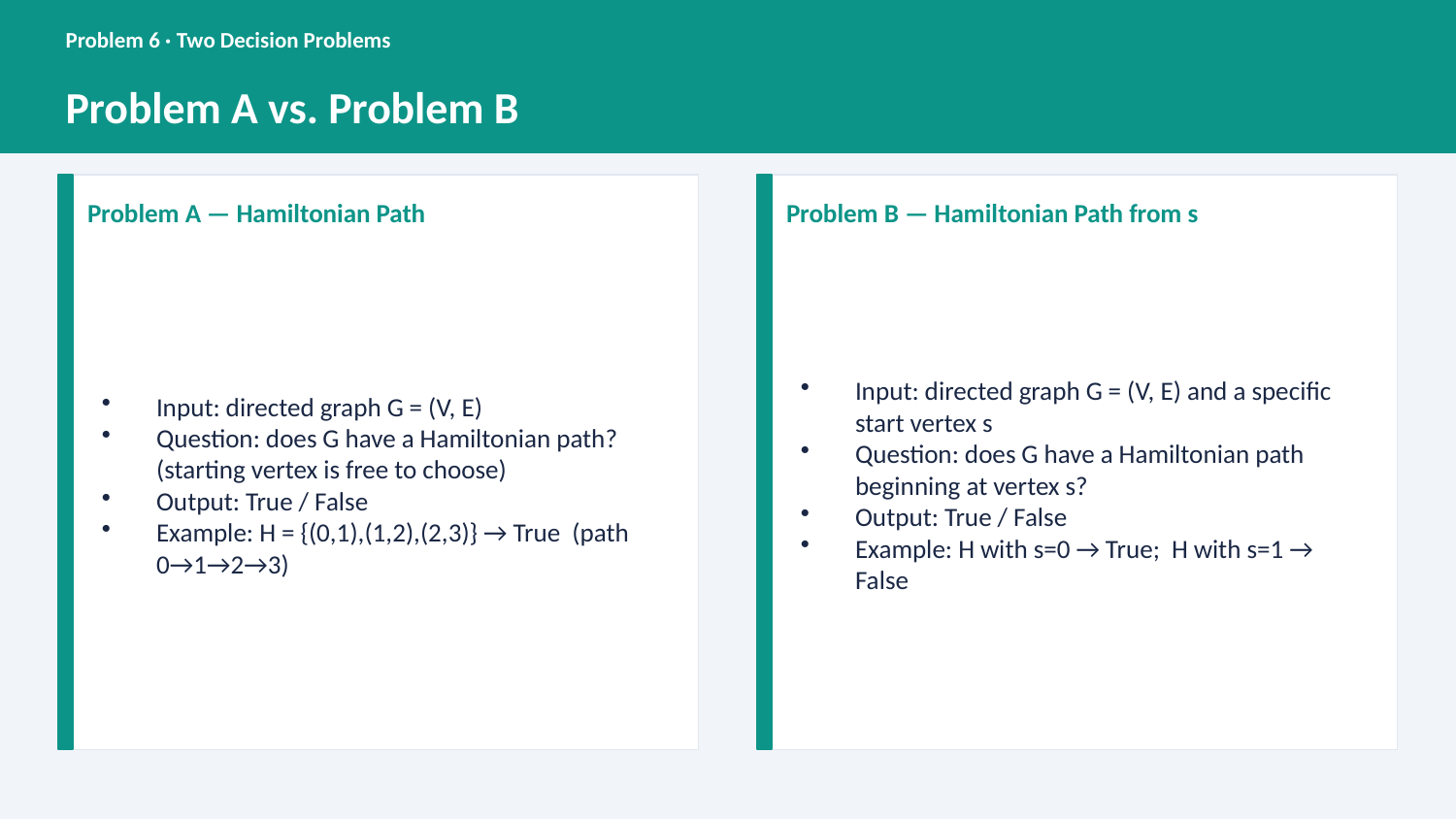

Problem 6 · Two Decision Problems
Problem A vs. Problem B

Problem A — Hamiltonian Path
Problem B — Hamiltonian Path from s
Input: directed graph G = (V, E)
Question: does G have a Hamiltonian path? (starting vertex is free to choose)
Output: True / False
Example: H = {(0,1),(1,2),(2,3)} → True  (path 0→1→2→3)
Input: directed graph G = (V, E) and a specific start vertex s
Question: does G have a Hamiltonian path beginning at vertex s?
Output: True / False
Example: H with s=0 → True;  H with s=1 → False